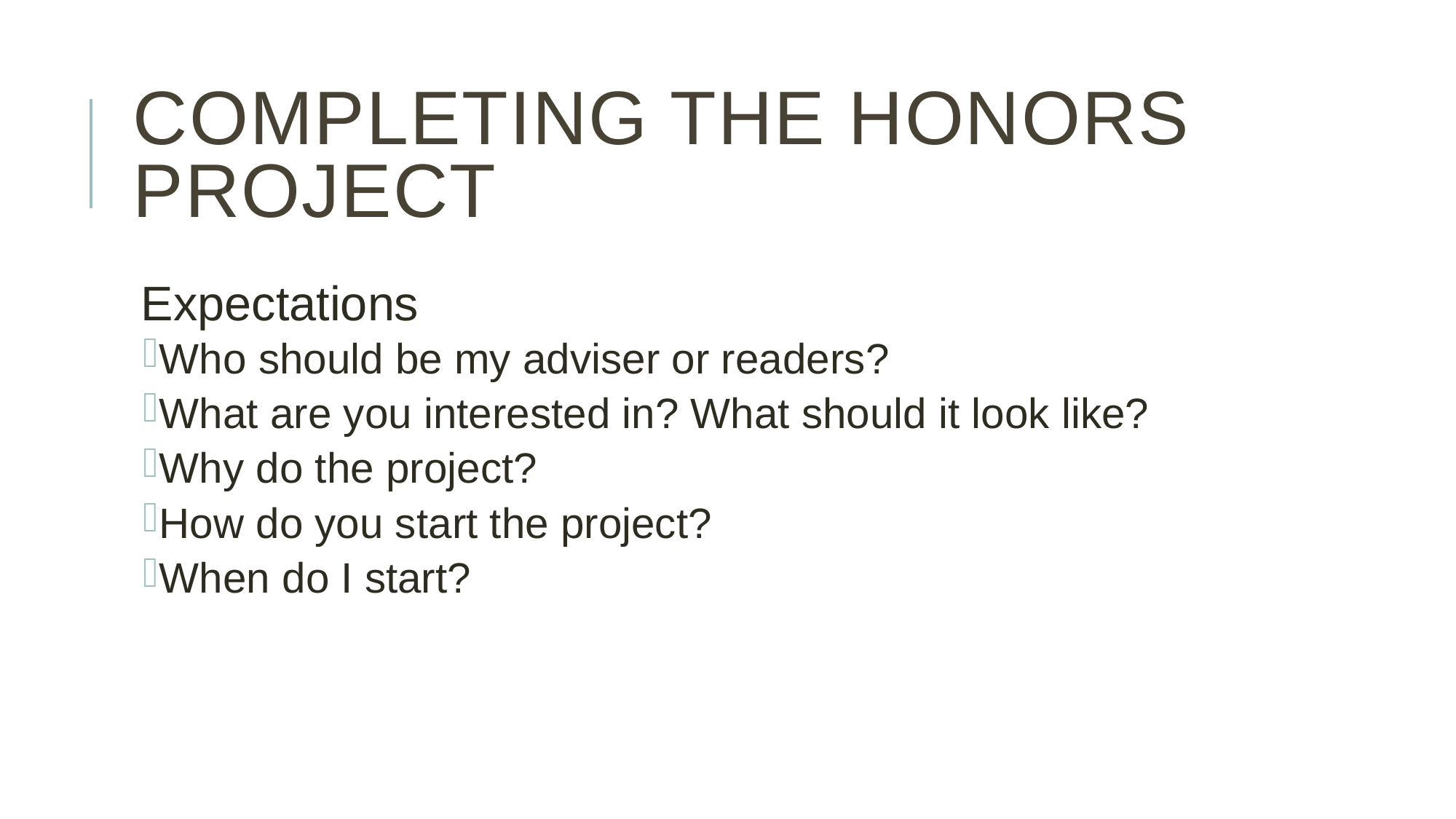

# COMPLETING THE HONORS PROJECT
Expectations
Who should be my adviser or readers?
What are you interested in? What should it look like?
Why do the project?
How do you start the project?
When do I start?